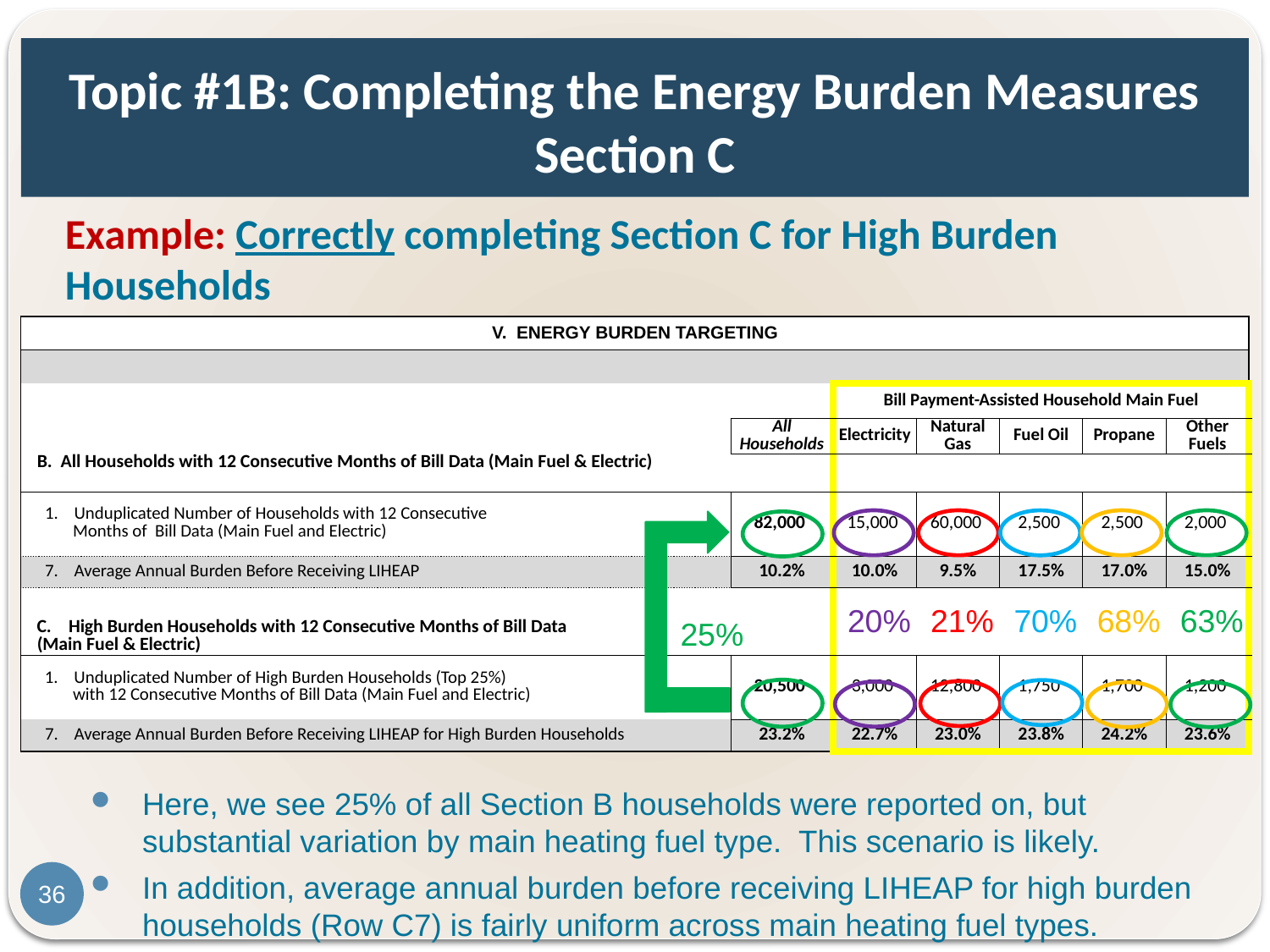

# Topic #1B: Completing the Energy Burden Measures Section C
Example: Correctly completing Section C for High Burden Households

| V. ENERGY BURDEN TARGETING |  |  |  |  |  |  |
| --- | --- | --- | --- | --- | --- | --- |
|  |  |  |  |  |  |  |
|  |  | Bill Payment-Assisted Household Main Fuel |  |  |  |  |
|  | All Households | Electricity | Natural Gas | Fuel Oil | Propane | Other Fuels |
| B. All Households with 12 Consecutive Months of Bill Data (Main Fuel & Electric) |  |  |  |  |  |  |
| 1. Unduplicated Number of Households with 12 Consecutive Months of Bill Data (Main Fuel and Electric) | 82,000 | 15,000 | 60,000 | 2,500 | 2,500 | 2,000 |
| 7. Average Annual Burden Before Receiving LIHEAP | 10.2% | 10.0% | 9.5% | 17.5% | 17.0% | 15.0% |
|  |  | 20% | 21% | 70% | 68% | 63% |
| High Burden Households with 12 Consecutive Months of Bill Data (Main Fuel & Electric) |  |  |  |  |  |  |
| 1. Unduplicated Number of High Burden Households (Top 25%) with 12 Consecutive Months of Bill Data (Main Fuel and Electric) | 20,500 | 3,000 | 12,800 | 1,750 | 1,700 | 1,200 |
| 7. Average Annual Burden Before Receiving LIHEAP for High Burden Households | 23.2% | 22.7% | 23.0% | 23.8% | 24.2% | 23.6% |

25%

Here, we see 25% of all Section B households were reported on, but substantial variation by main heating fuel type.  This scenario is likely.
In addition, average annual burden before receiving LIHEAP for high burden households (Row C7) is fairly uniform across main heating fuel types.

36